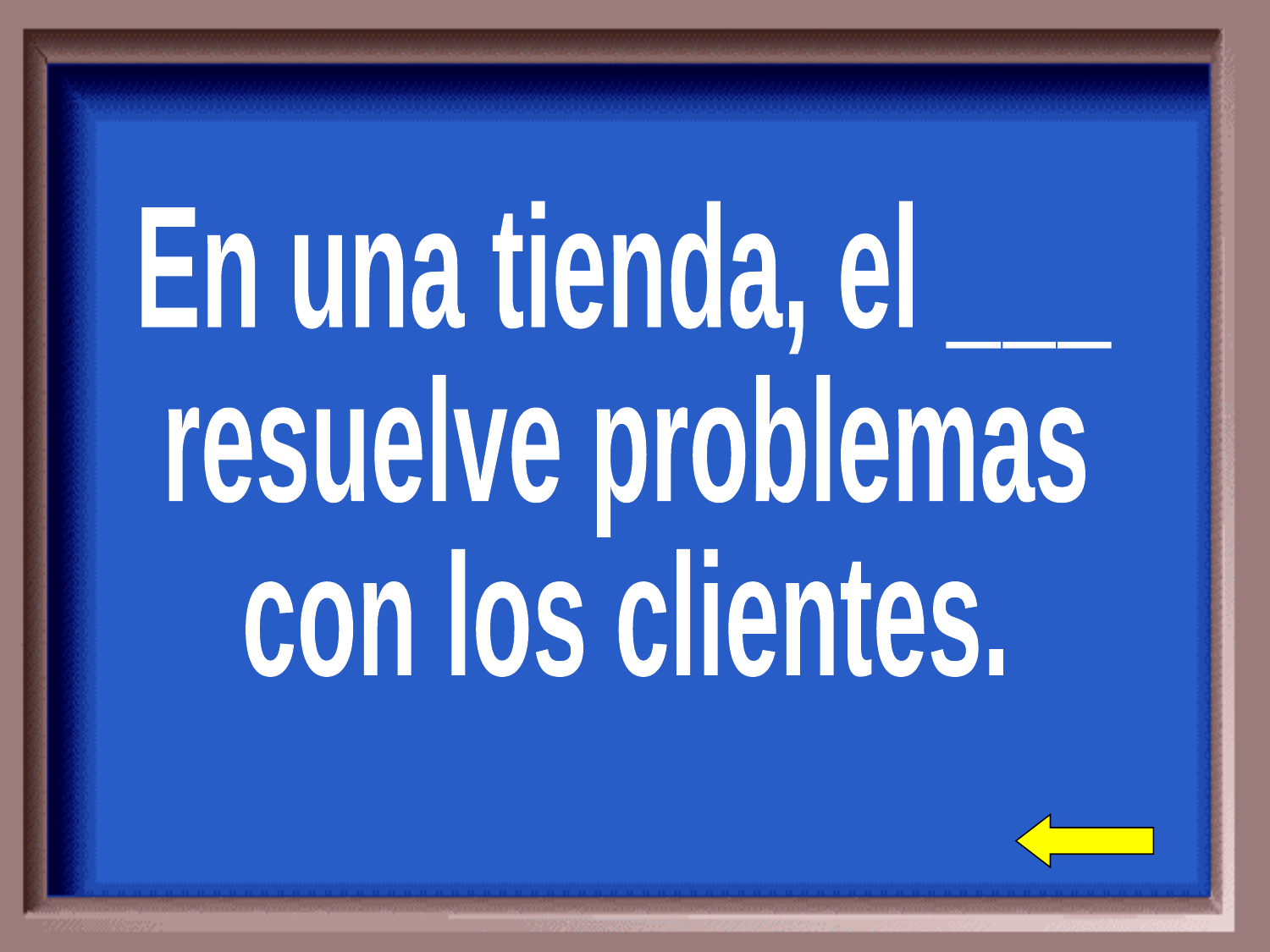

En una tienda, el ___
resuelve problemas
con los clientes.